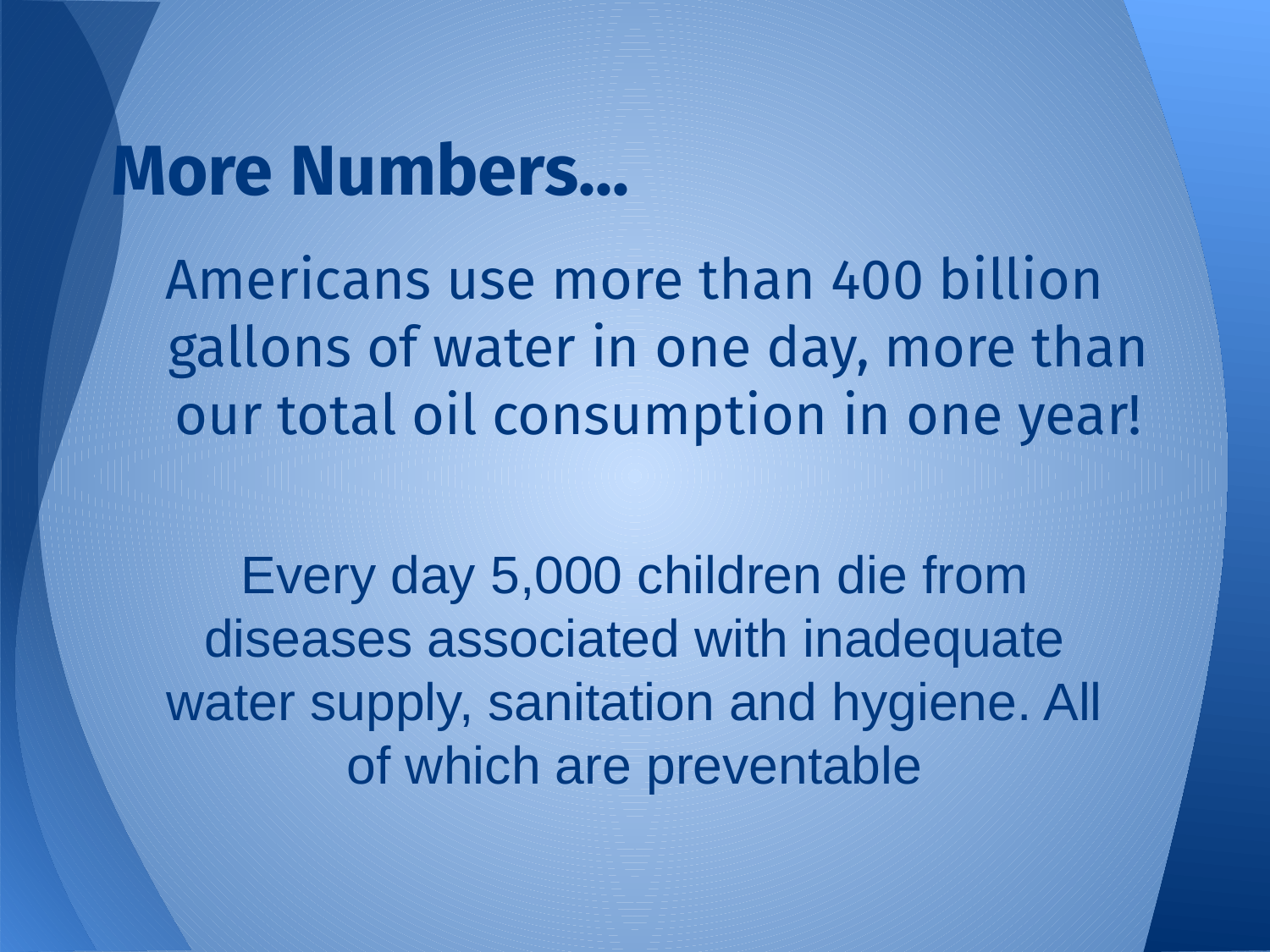

# More Numbers...
Americans use more than 400 billion gallons of water in one day, more than our total oil consumption in one year!

Every day 5,000 children die from diseases associated with inadequate water supply, sanitation and hygiene. All of which are preventable